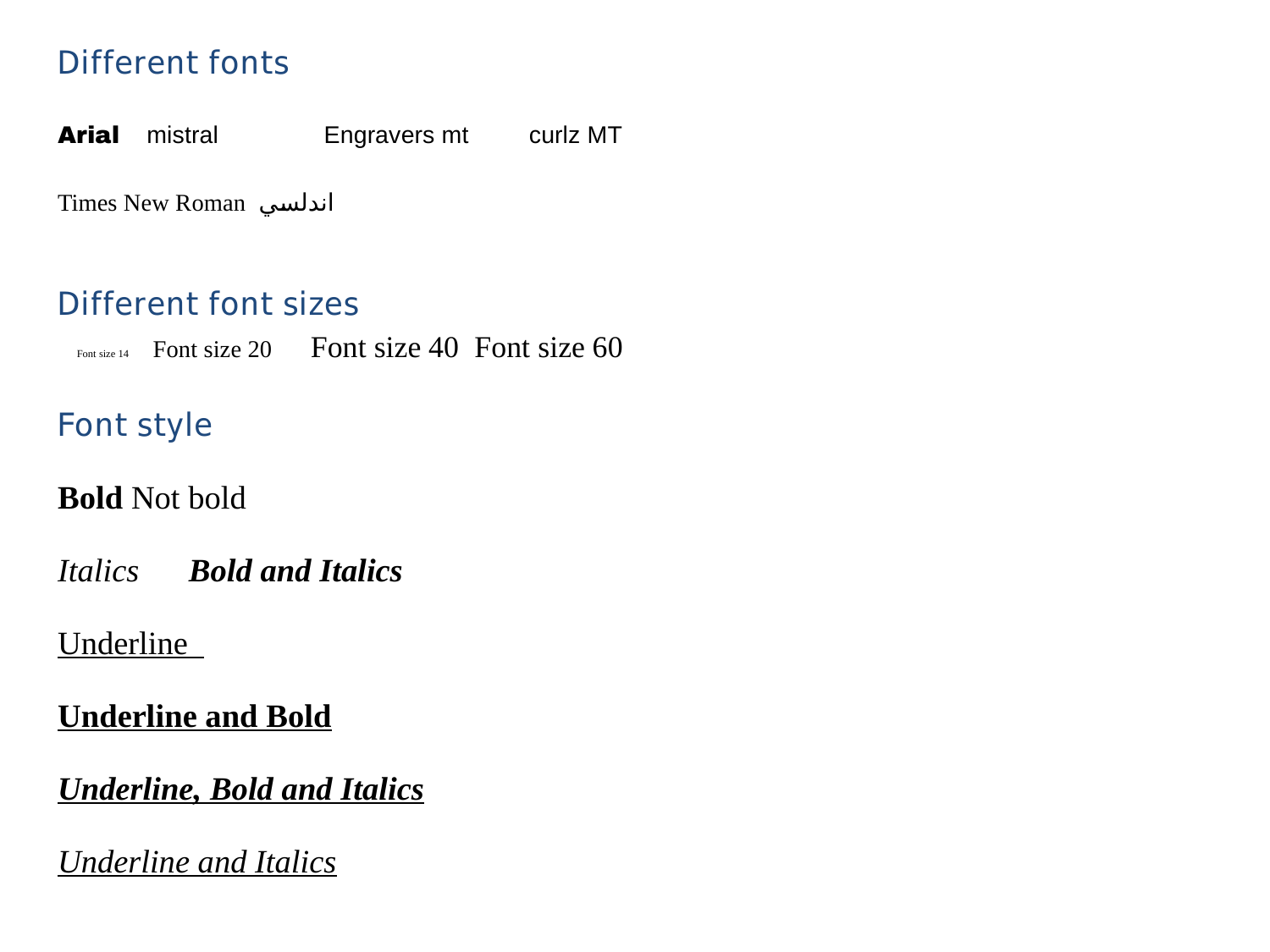

Different fonts

Arial 		mistral      	  Engravers mt   	curlz MT

Times New Roman  اندلسي

Different font sizes
       Font size 14	 Font size 20 	Font size 40 	Font size 60

Font style
Bold Not bold
Italics      Bold and Italics
Underline
Underline and Bold
Underline, Bold and Italics
Underline and Italics